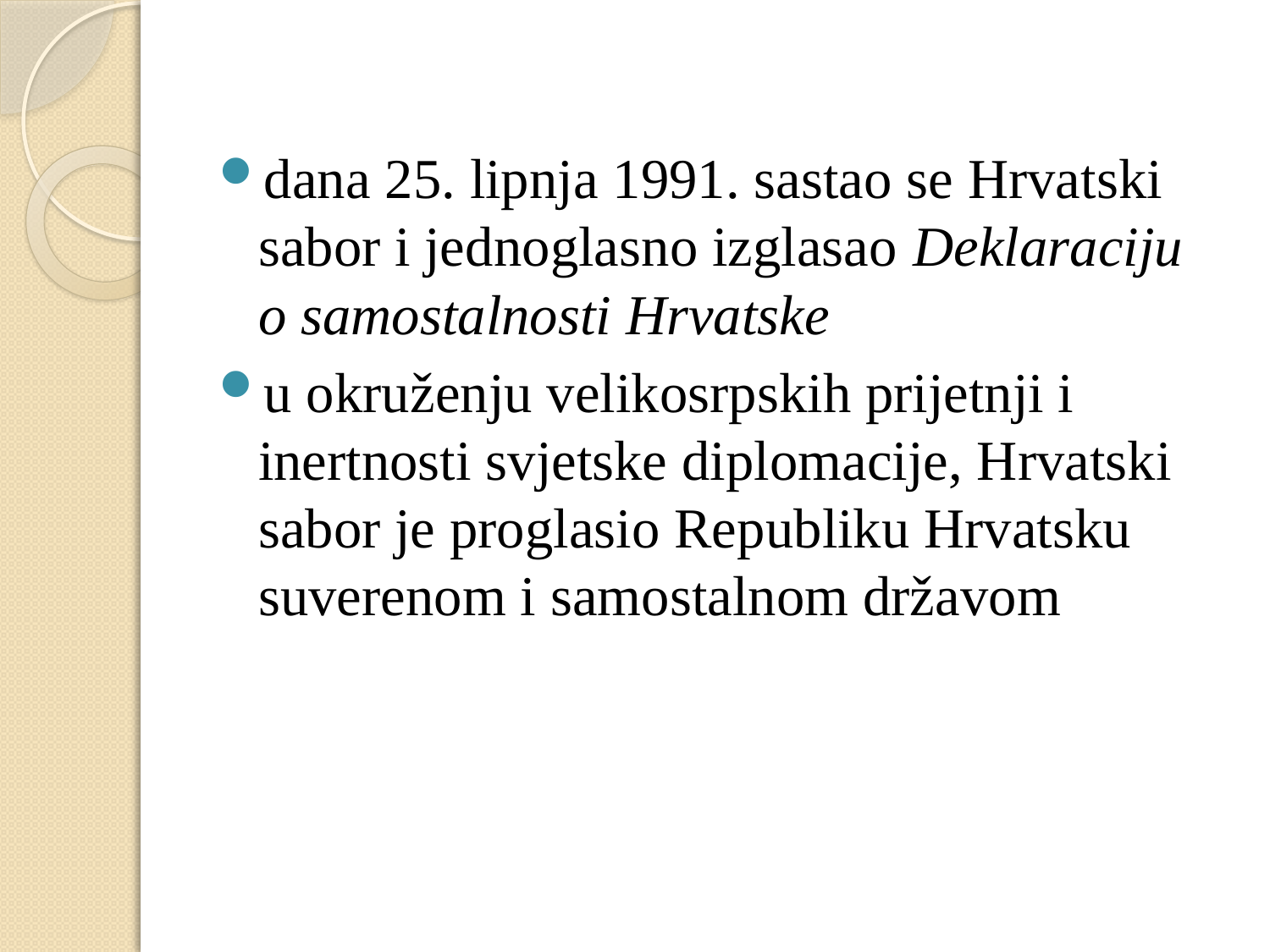

dana 25. lipnja 1991. sastao se Hrvatski sabor i jednoglasno izglasao Deklaraciju o samostalnosti Hrvatske
u okruženju velikosrpskih prijetnji i inertnosti svjetske diplomacije, Hrvatski sabor je proglasio Republiku Hrvatsku suverenom i samostalnom državom